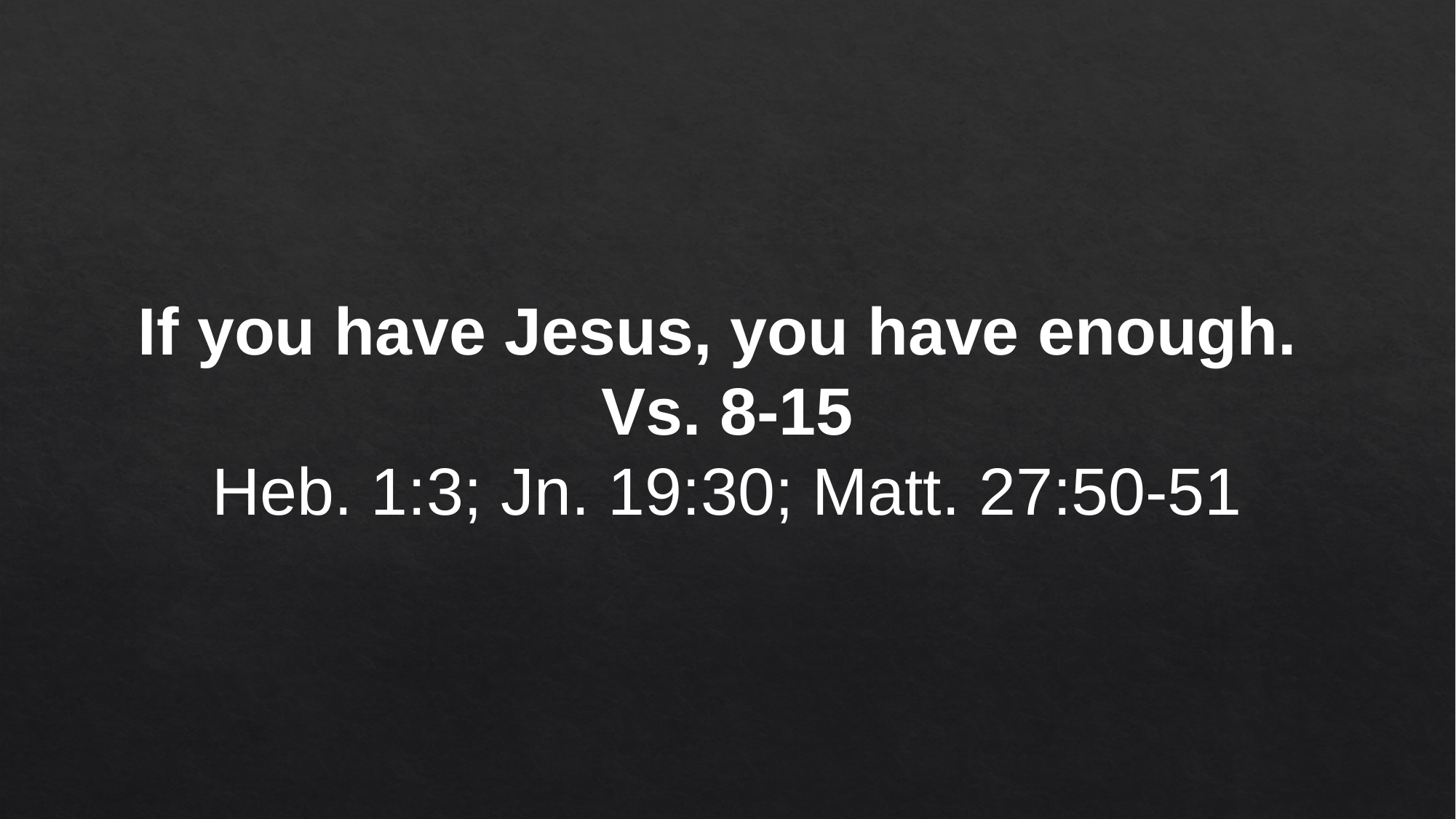

If you have Jesus, you have enough.
Vs. 8-15
Heb. 1:3; Jn. 19:30; Matt. 27:50-51